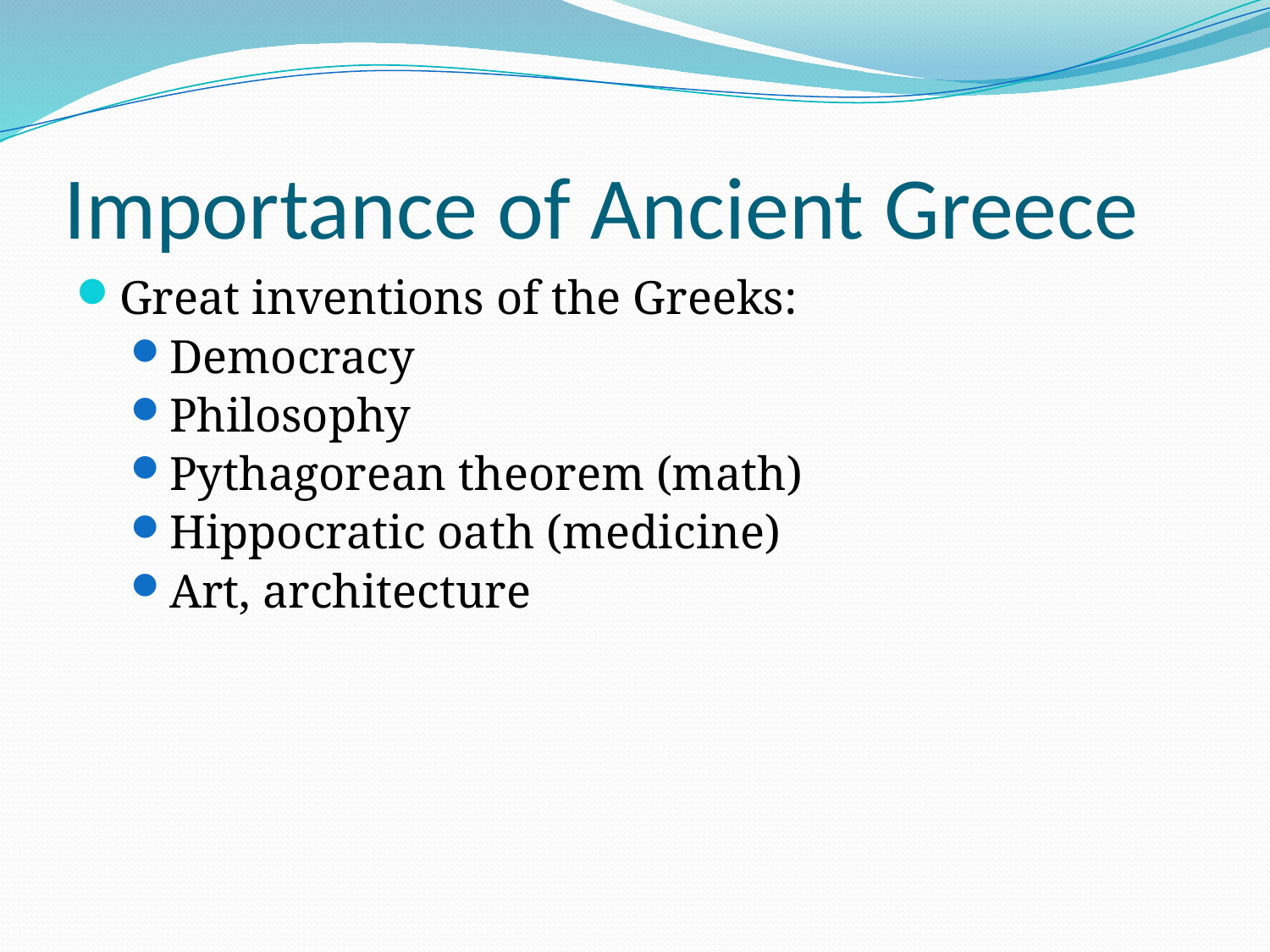

# Importance of Ancient Greece
Great inventions of the Greeks:
Democracy
Philosophy
Pythagorean theorem (math)
Hippocratic oath (medicine)
Art, architecture